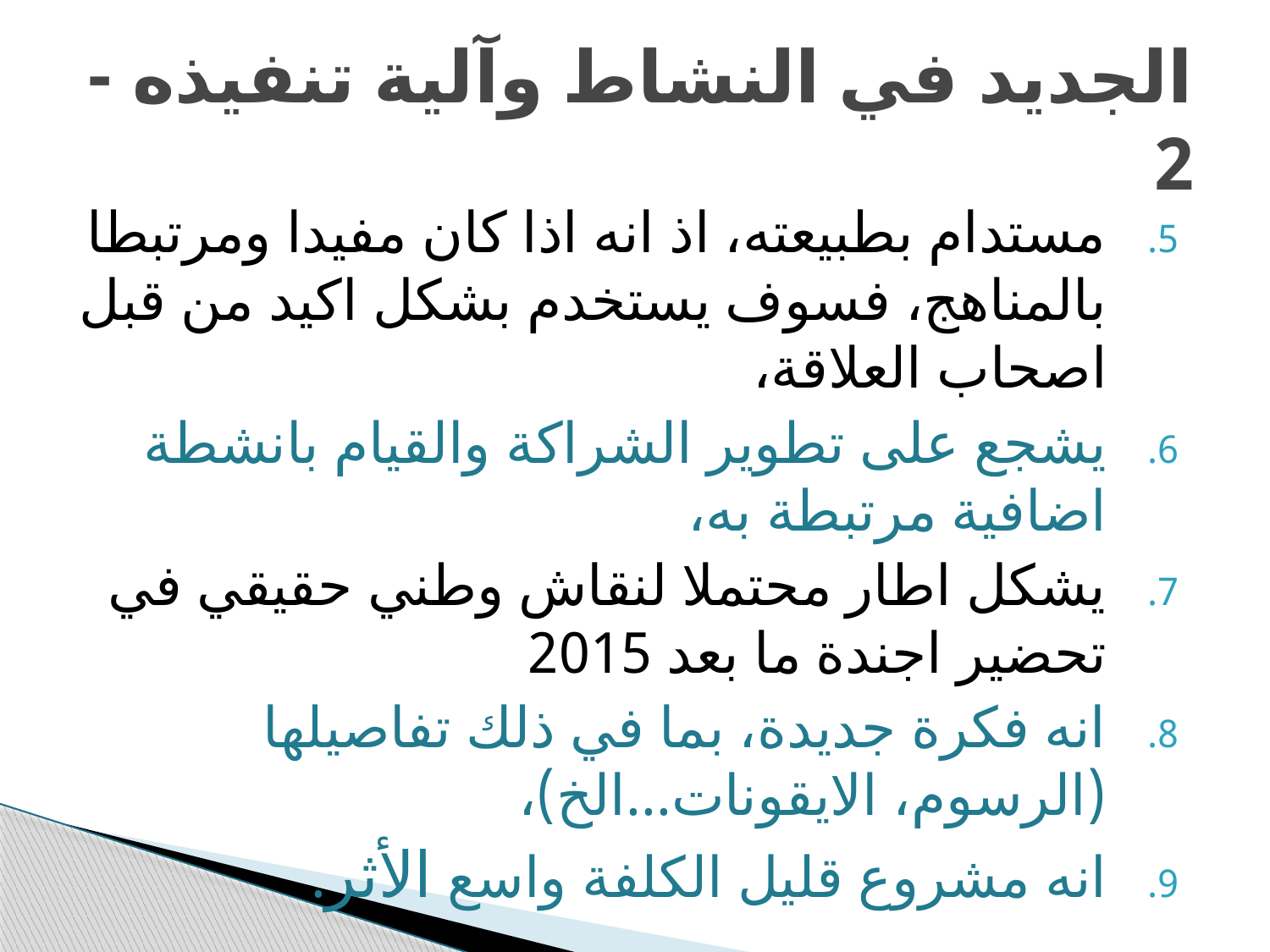

# الجديد في النشاط وآلية تنفيذه - 2
مستدام بطبيعته، اذ انه اذا كان مفيدا ومرتبطا بالمناهج، فسوف يستخدم بشكل اكيد من قبل اصحاب العلاقة،
يشجع على تطوير الشراكة والقيام بانشطة اضافية مرتبطة به،
يشكل اطار محتملا لنقاش وطني حقيقي في تحضير اجندة ما بعد 2015
انه فكرة جديدة، بما في ذلك تفاصيلها (الرسوم، الايقونات...الخ)،
انه مشروع قليل الكلفة واسع الأثر.